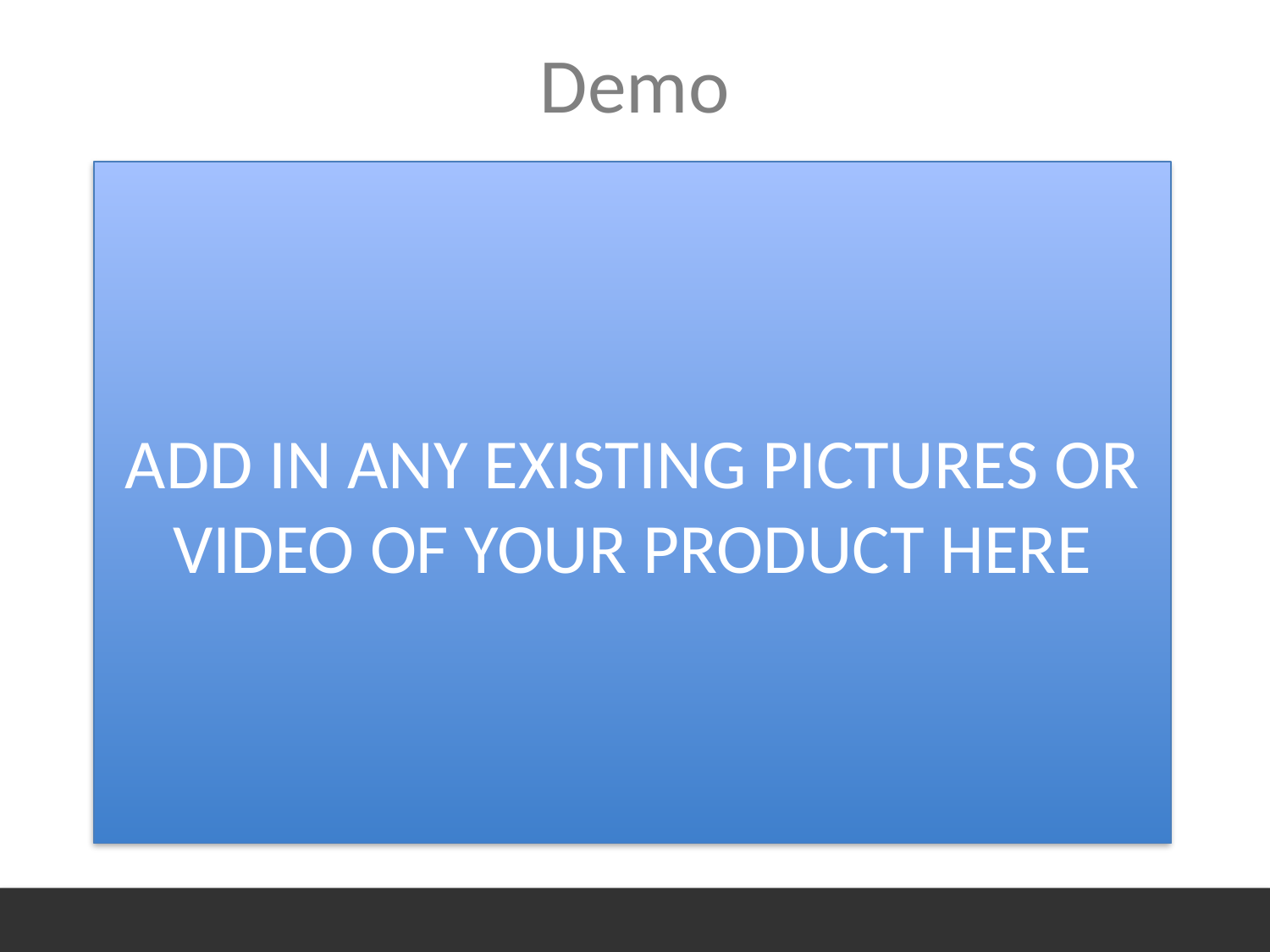

# Demo
ADD IN ANY EXISTING PICTURES OR VIDEO OF YOUR PRODUCT HERE